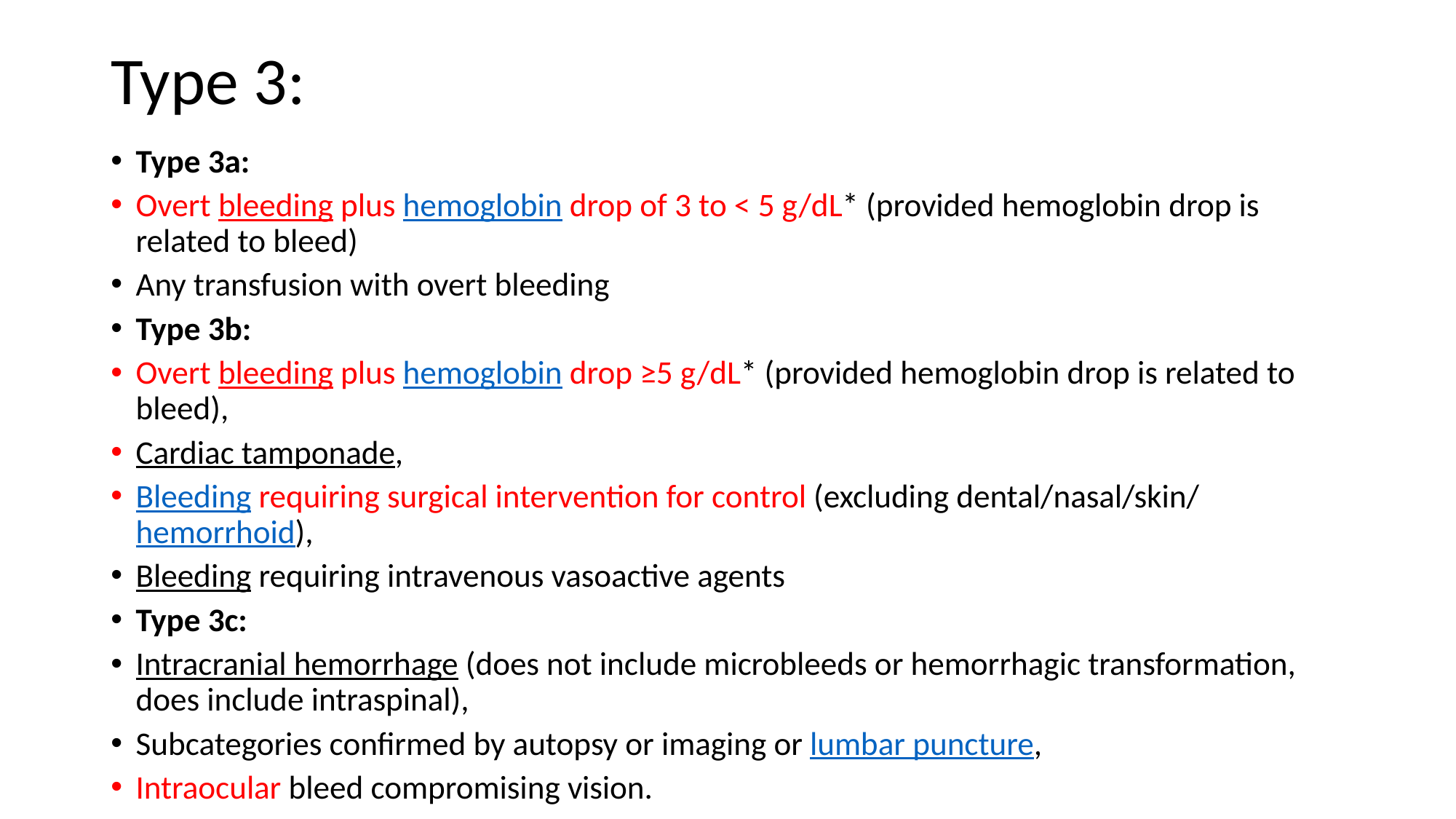

# Type 3:
Type 3a:
Overt bleeding plus hemoglobin drop of 3 to < 5 g/dL* (provided hemoglobin drop is related to bleed)
Any transfusion with overt bleeding
Type 3b:
Overt bleeding plus hemoglobin drop ≥5 g/dL* (provided hemoglobin drop is related to bleed),
Cardiac tamponade,
Bleeding requiring surgical intervention for control (excluding dental/nasal/skin/hemorrhoid),
Bleeding requiring intravenous vasoactive agents
Type 3c:
Intracranial hemorrhage (does not include microbleeds or hemorrhagic transformation, does include intraspinal),
Subcategories confirmed by autopsy or imaging or lumbar puncture,
Intraocular bleed compromising vision.